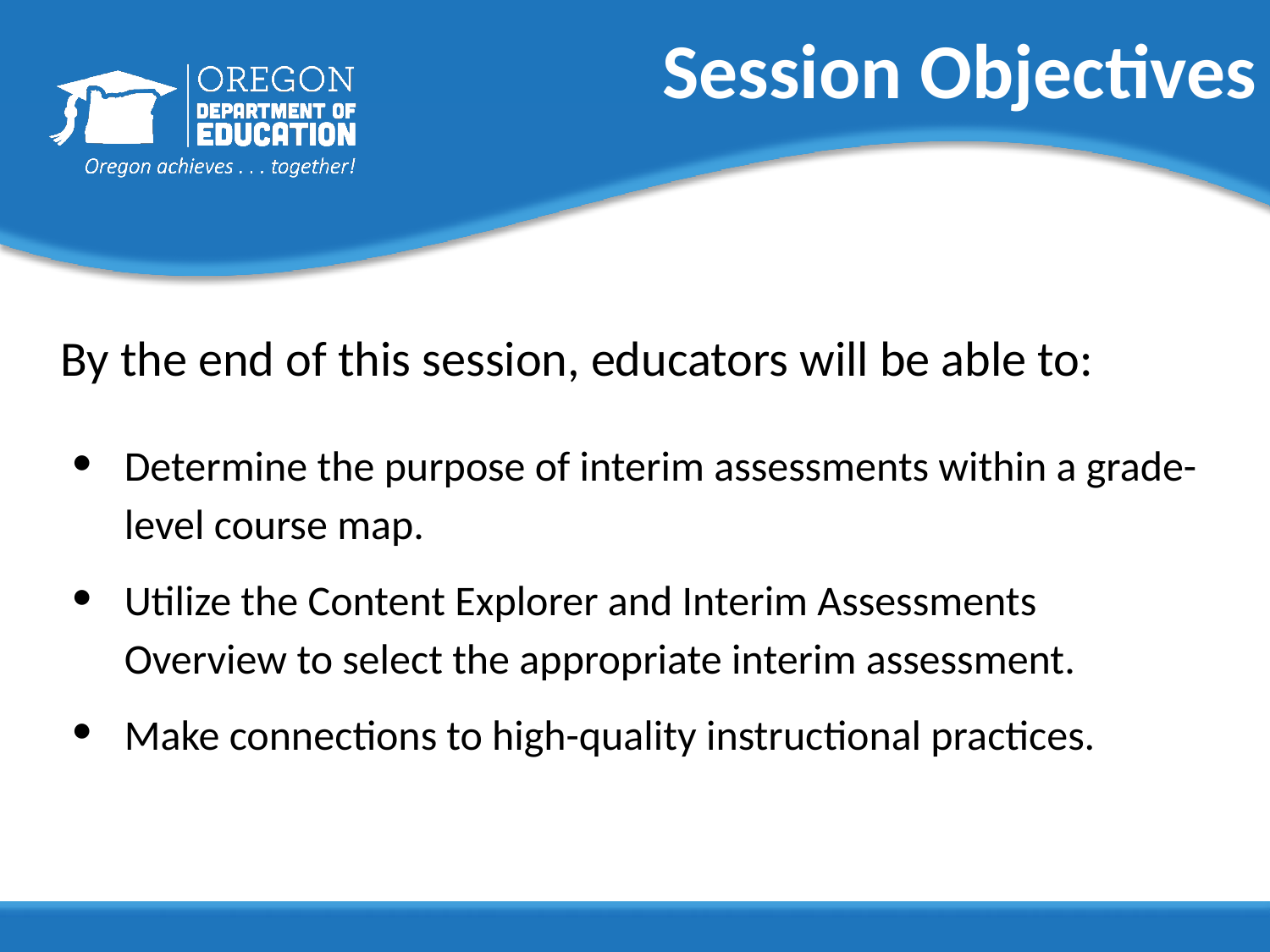

# Session Objectives
By the end of this session, educators will be able to:

Determine the purpose of interim assessments within a grade-level course map.
Utilize the Content Explorer and Interim Assessments Overview to select the appropriate interim assessment.
Make connections to high-quality instructional practices.